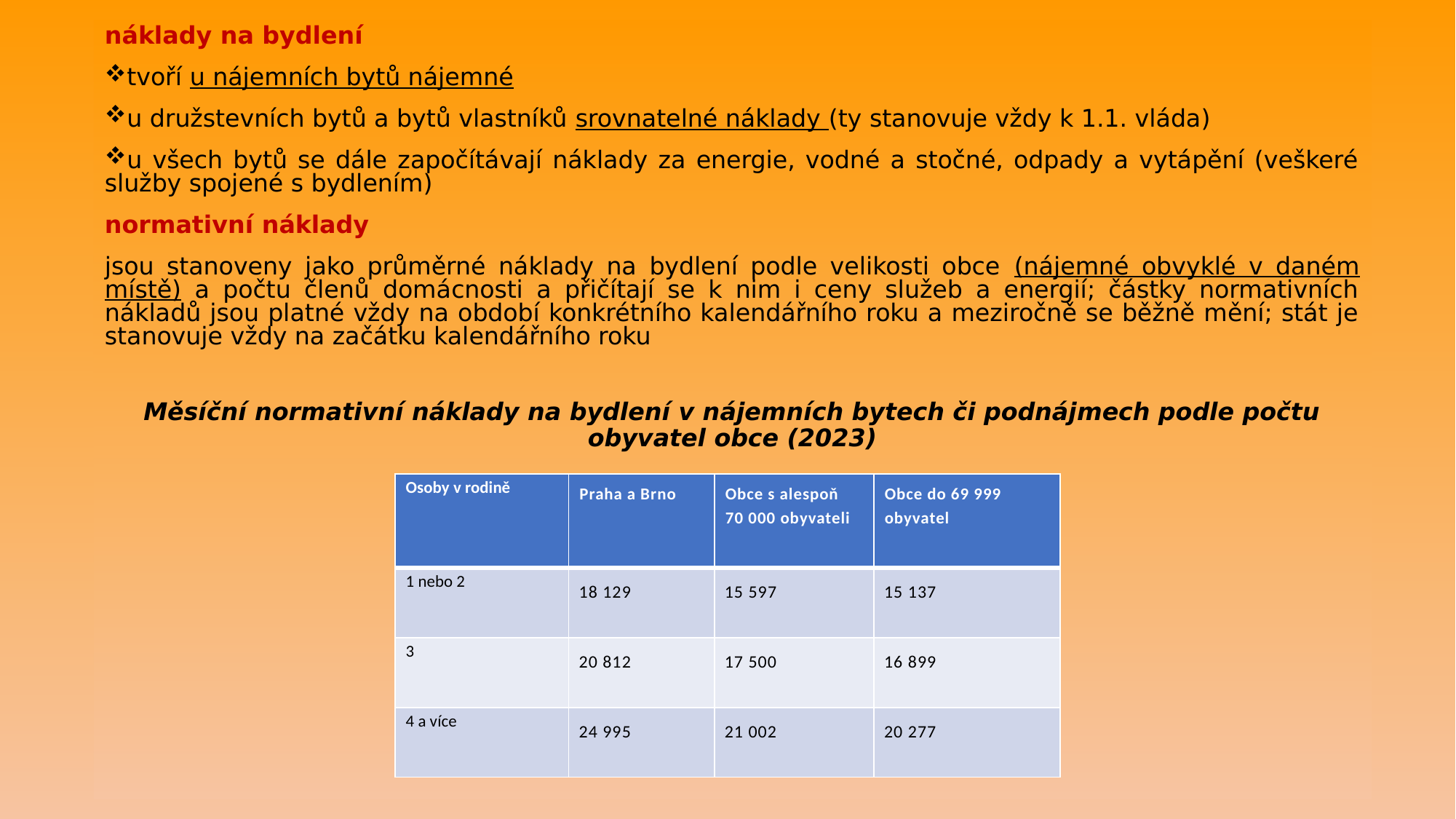

náklady na bydlení
tvoří u nájemních bytů nájemné
u družstevních bytů a bytů vlastníků srovnatelné náklady (ty stanovuje vždy k 1.1. vláda)
u všech bytů se dále započítávají náklady za energie, vodné a stočné, odpady a vytápění (veškeré služby spojené s bydlením)
normativní náklady
jsou stanoveny jako průměrné náklady na bydlení podle velikosti obce (nájemné obvyklé v daném místě) a počtu členů domácnosti a přičítají se k nim i ceny služeb a energií; částky normativních nákladů jsou platné vždy na období konkrétního kalendářního roku a meziročně se běžně mění; stát je stanovuje vždy na začátku kalendářního roku

Měsíční normativní náklady na bydlení v nájemních bytech či podnájmech podle počtu obyvatel obce (2023)

| Osoby v rodině | Praha a Brno | Obce s alespoň 70 000 obyvateli | Obce do 69 999 obyvatel |
| --- | --- | --- | --- |
| 1 nebo 2 | 18 129 | 15 597 | 15 137 |
| 3 | 20 812 | 17 500 | 16 899 |
| 4 a více | 24 995 | 21 002 | 20 277 |